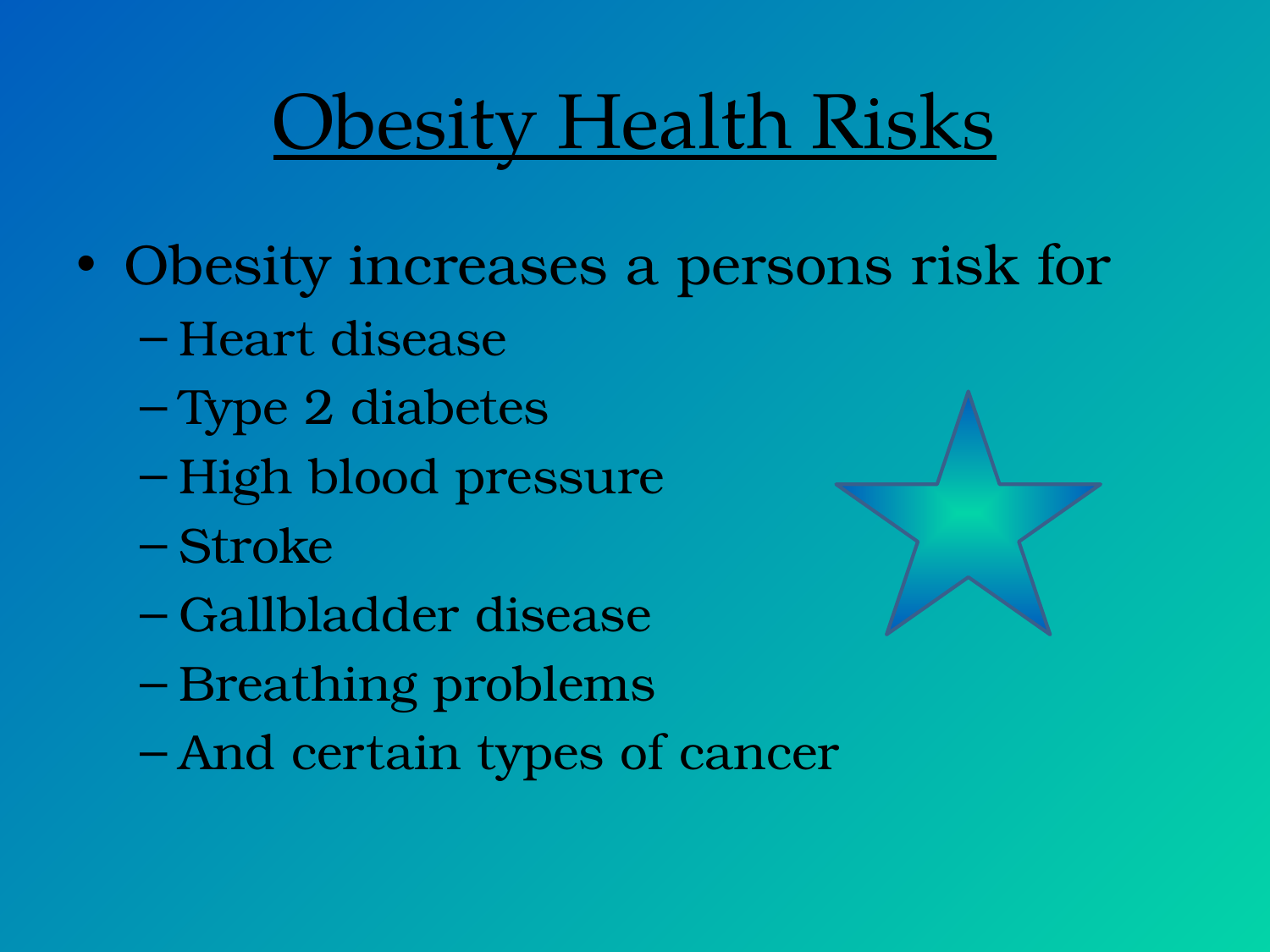

# Obesity Health Risks
Obesity increases a persons risk for
Heart disease
Type 2 diabetes
High blood pressure
Stroke
Gallbladder disease
Breathing problems
And certain types of cancer